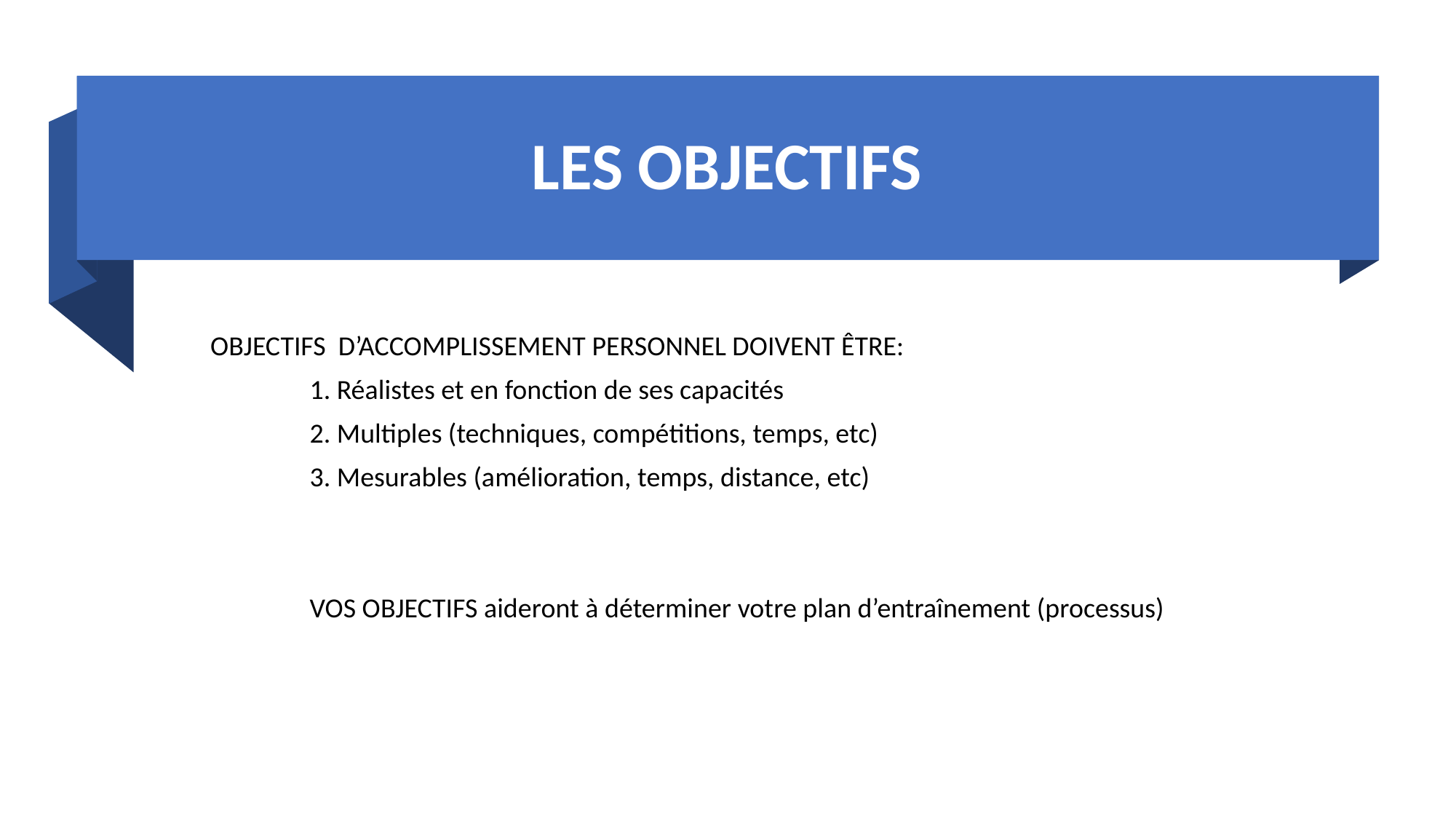

# LES OBJECTIFS

OBJECTIFS  D’ACCOMPLISSEMENT PERSONNEL DOIVENT ÊTRE:
		1. Réalistes et en fonction de ses capacités
		2. Multiples (techniques, compétitions, temps, etc)
		3. Mesurables (amélioration, temps, distance, etc)

	VOS OBJECTIFS aideront à déterminer votre plan d’entraînement (processus)